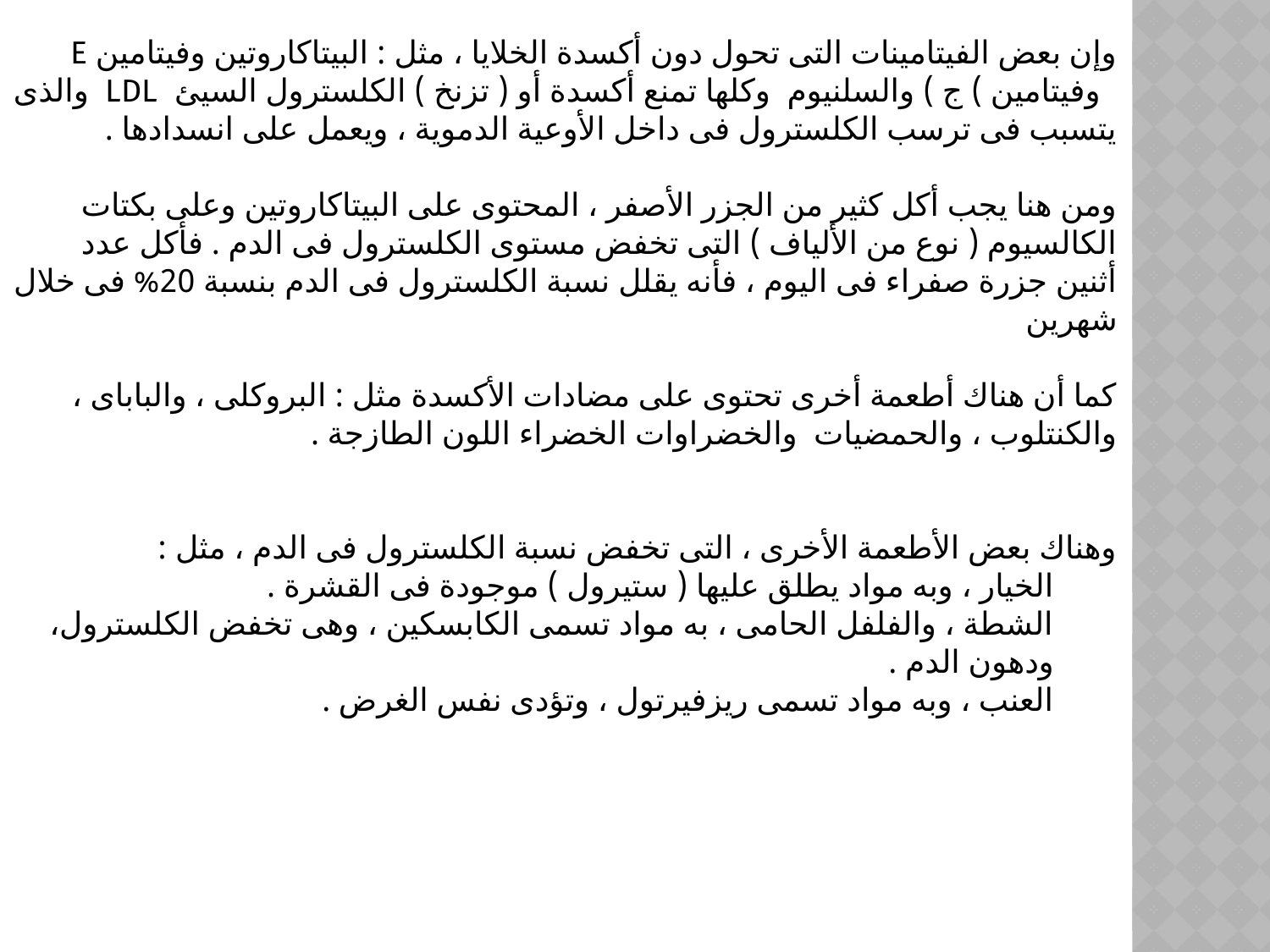

وإن بعض الفيتامينات التى تحول دون أكسدة الخلايا ، مثل : البيتاكاروتين وفيتامين E   وفيتامين ) ج ) والسلنيوم  وكلها تمنع أكسدة أو ( تزنخ ) الكلسترول السيئ  LDL  والذى يتسبب فى ترسب الكلسترول فى داخل الأوعية الدموية ، ويعمل على انسدادها .
ومن هنا يجب أكل كثير من الجزر الأصفر ، المحتوى على البيتاكاروتين وعلى بكتات الكالسيوم ( نوع من الألياف ) التى تخفض مستوى الكلسترول فى الدم . فأكل عدد أثنين جزرة صفراء فى اليوم ، فأنه يقلل نسبة الكلسترول فى الدم بنسبة 20% فى خلال شهرين
كما أن هناك أطعمة أخرى تحتوى على مضادات الأكسدة مثل : البروكلى ، والباباى ، والكنتلوب ، والحمضيات  والخضراوات الخضراء اللون الطازجة .
وهناك بعض الأطعمة الأخرى ، التى تخفض نسبة الكلسترول فى الدم ، مثل :
الخيار ، وبه مواد يطلق عليها ( ستيرول ) موجودة فى القشرة .
الشطة ، والفلفل الحامى ، به مواد تسمى الكابسكين ، وهى تخفض الكلسترول، ودهون الدم .
العنب ، وبه مواد تسمى ريزفيرتول ، وتؤدى نفس الغرض .